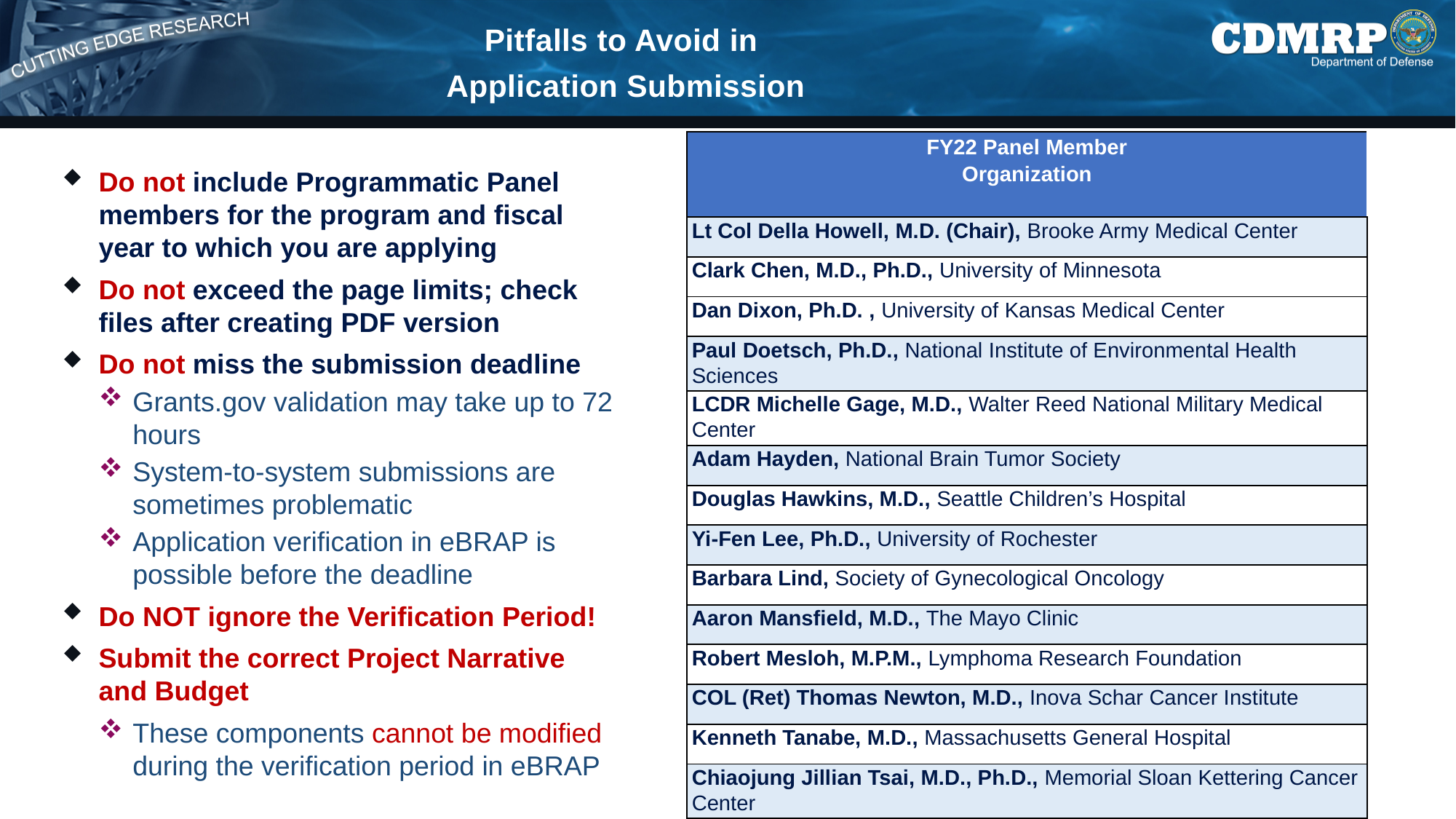

# Pitfalls to Avoid in Application Submission
| FY22 Panel Member Organization |
| --- |
| Lt Col Della Howell, M.D. (Chair), Brooke Army Medical Center |
| Clark Chen, M.D., Ph.D., University of Minnesota |
| Dan Dixon, Ph.D. , University of Kansas Medical Center |
| Paul Doetsch, Ph.D., National Institute of Environmental Health Sciences |
| LCDR Michelle Gage, M.D., Walter Reed National Military Medical Center |
| Adam Hayden, National Brain Tumor Society |
| Douglas Hawkins, M.D., Seattle Children’s Hospital |
| Yi-Fen Lee, Ph.D., University of Rochester |
| Barbara Lind, Society of Gynecological Oncology |
| Aaron Mansfield, M.D., The Mayo Clinic |
| Robert Mesloh, M.P.M., Lymphoma Research Foundation |
| COL (Ret) Thomas Newton, M.D., Inova Schar Cancer Institute |
| Kenneth Tanabe, M.D., Massachusetts General Hospital |
| Chiaojung Jillian Tsai, M.D., Ph.D., Memorial Sloan Kettering Cancer Center |
Do not include Programmatic Panel members for the program and fiscal year to which you are applying
Do not exceed the page limits; check files after creating PDF version
Do not miss the submission deadline
Grants.gov validation may take up to 72 hours
System-to-system submissions are sometimes problematic
Application verification in eBRAP is possible before the deadline
Do NOT ignore the Verification Period!
Submit the correct Project Narrative and Budget
These components cannot be modified during the verification period in eBRAP
17